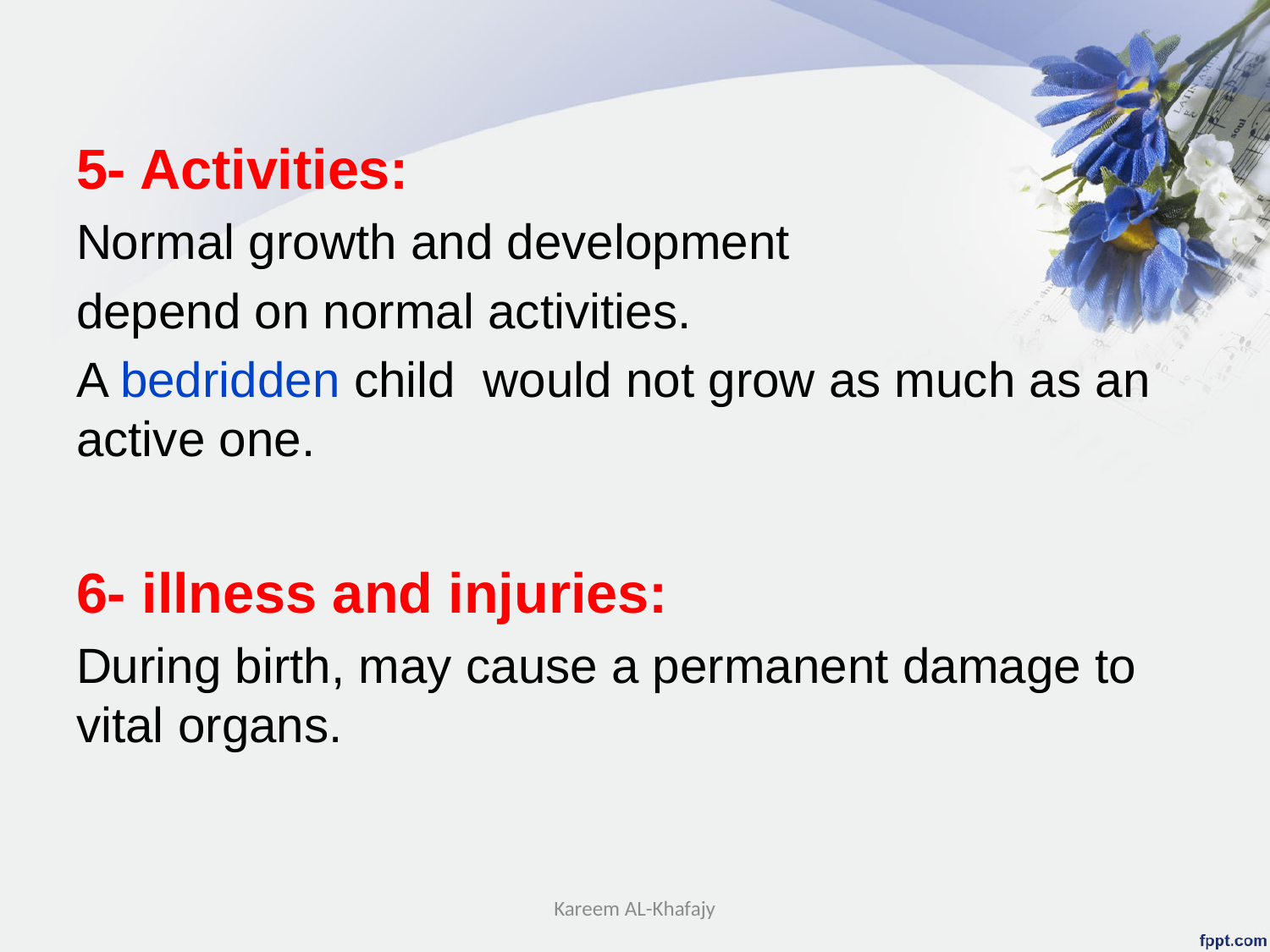

5- Activities:
Normal growth and development
depend on normal activities.
A bedridden child  would not grow as much as an active one.

6- illness and injuries:
During birth, may cause a permanent damage to vital organs.
Kareem AL-Khafajy